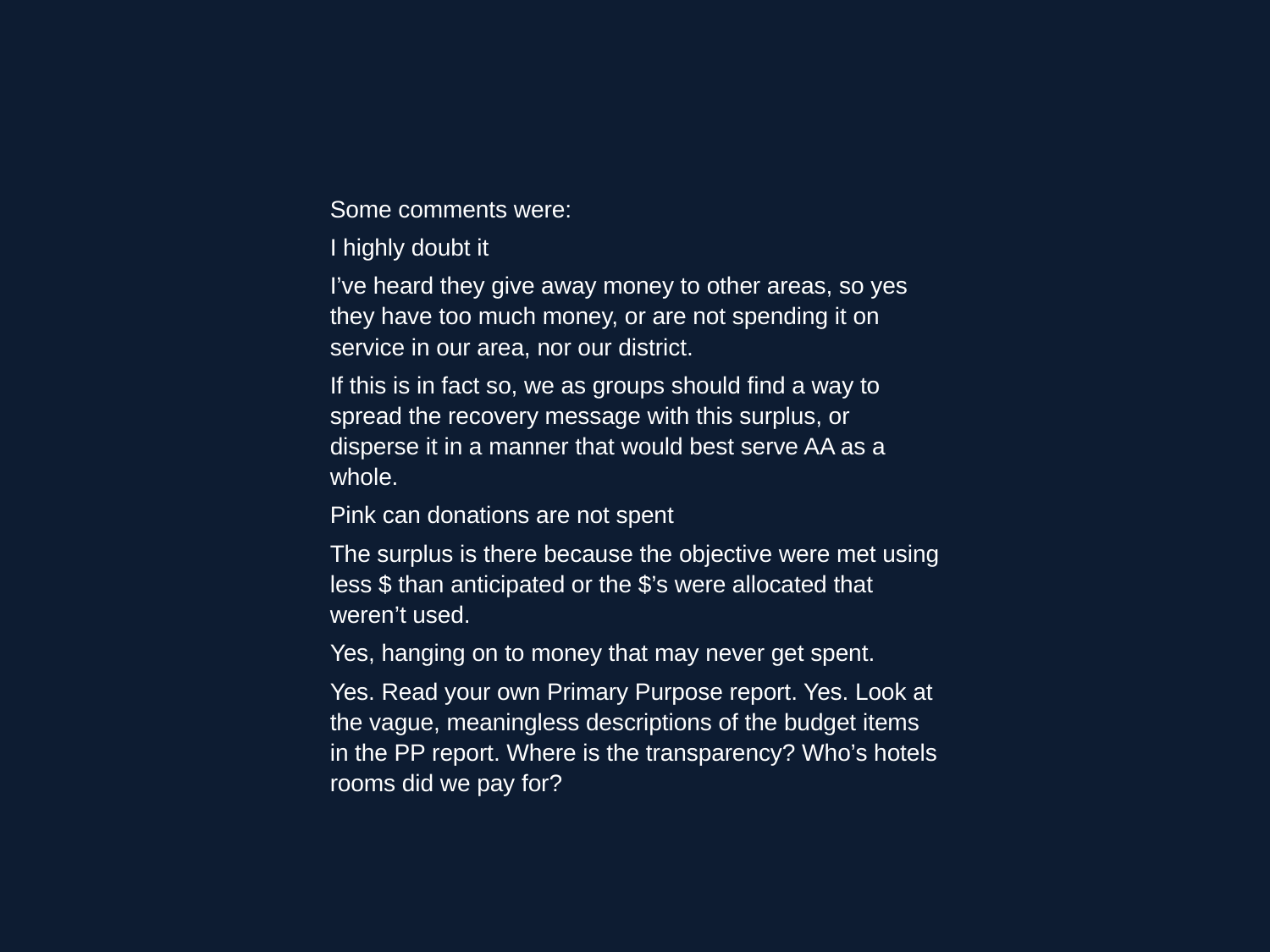

Some comments were:
I highly doubt it
I’ve heard they give away money to other areas, so yes they have too much money, or are not spending it on service in our area, nor our district.
If this is in fact so, we as groups should find a way to spread the recovery message with this surplus, or disperse it in a manner that would best serve AA as a whole.
Pink can donations are not spent
The surplus is there because the objective were met using less $ than anticipated or the $’s were allocated that weren’t used.
Yes, hanging on to money that may never get spent.
Yes. Read your own Primary Purpose report. Yes. Look at the vague, meaningless descriptions of the budget items in the PP report. Where is the transparency? Who’s hotels rooms did we pay for?